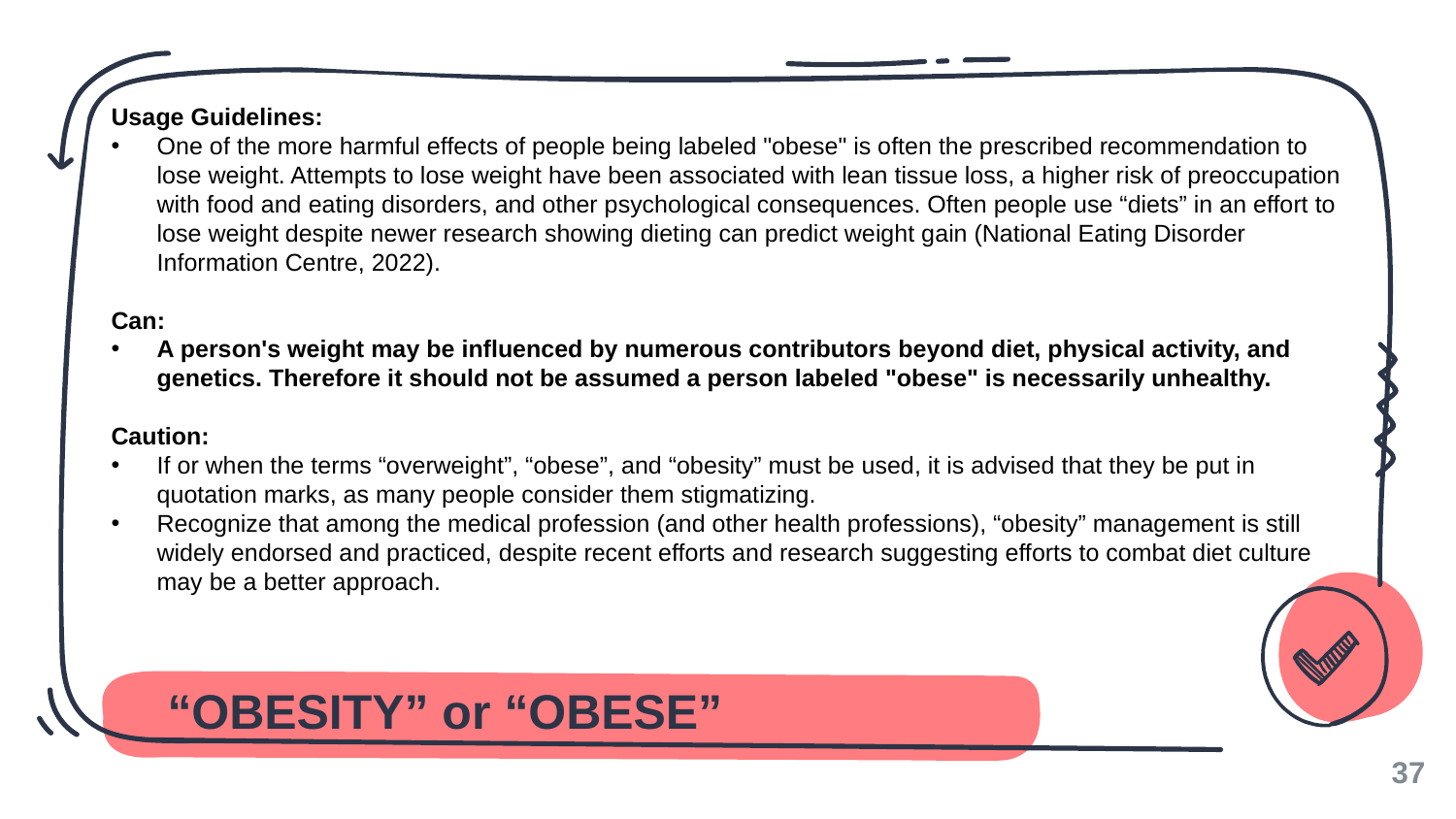

Usage Guidelines:
One of the more harmful effects of people being labeled "obese" is often the prescribed recommendation to lose weight. Attempts to lose weight have been associated with lean tissue loss, a higher risk of preoccupation with food and eating disorders, and other psychological consequences. Often people use “diets” in an effort to lose weight despite newer research showing dieting can predict weight gain (National Eating Disorder Information Centre, 2022).

Can:
A person's weight may be influenced by numerous contributors beyond diet, physical activity, and genetics. Therefore it should not be assumed a person labeled "obese" is necessarily unhealthy.

Caution:
If or when the terms “overweight”, “obese”, and “obesity” must be used, it is advised that they be put in quotation marks, as many people consider them stigmatizing.
Recognize that among the medical profession (and other health professions), “obesity” management is still widely endorsed and practiced, despite recent efforts and research suggesting efforts to combat diet culture may be a better approach.

“OBESITY” or “OBESE”
37